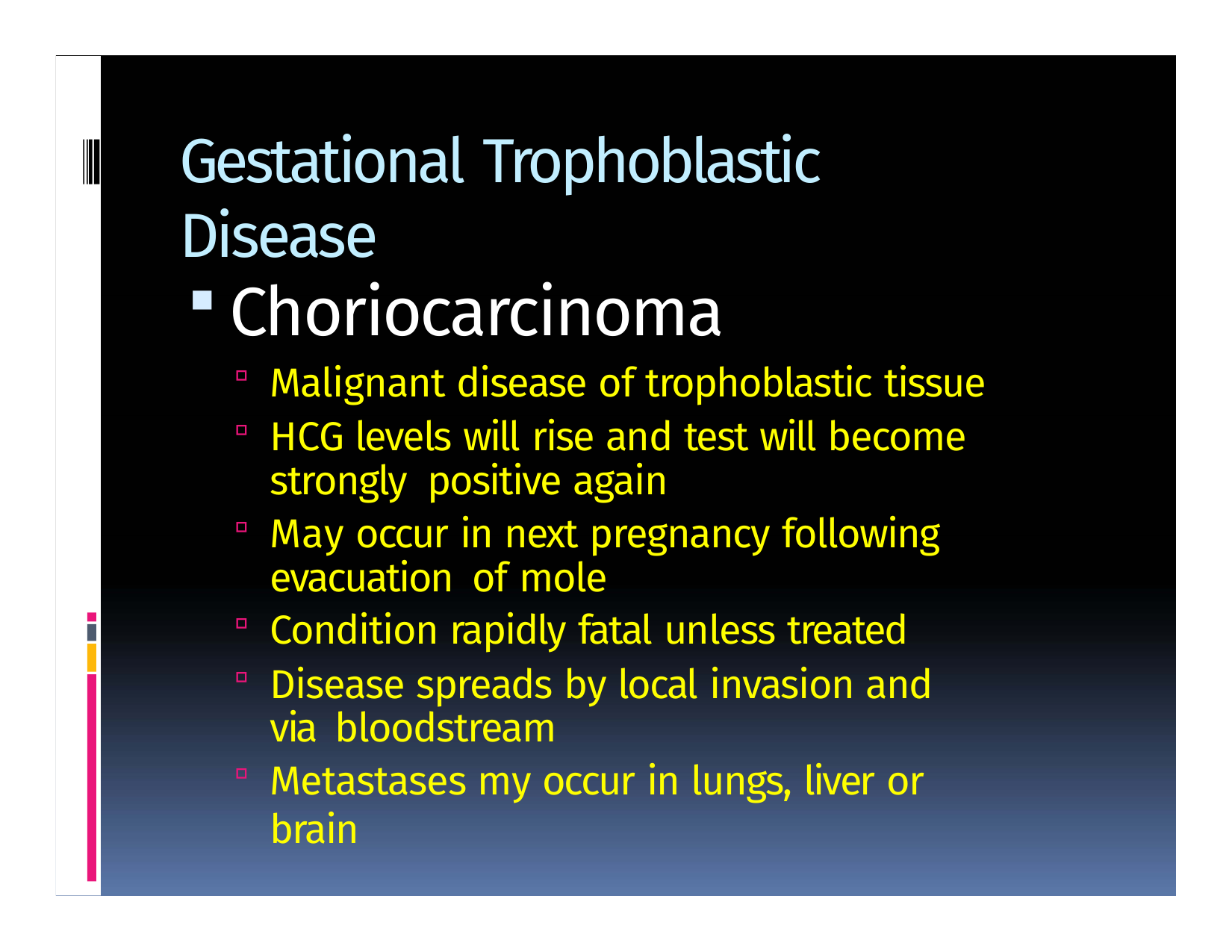

# Gestational Trophoblastic Disease
Choriocarcinoma
Malignant disease of trophoblastic tissue
HCG levels will rise and test will become strongly  positive again
May occur in next pregnancy following evacuation  of mole
Condition rapidly fatal unless treated
Disease spreads by local invasion and via  bloodstream
Metastases my occur in lungs, liver or brain